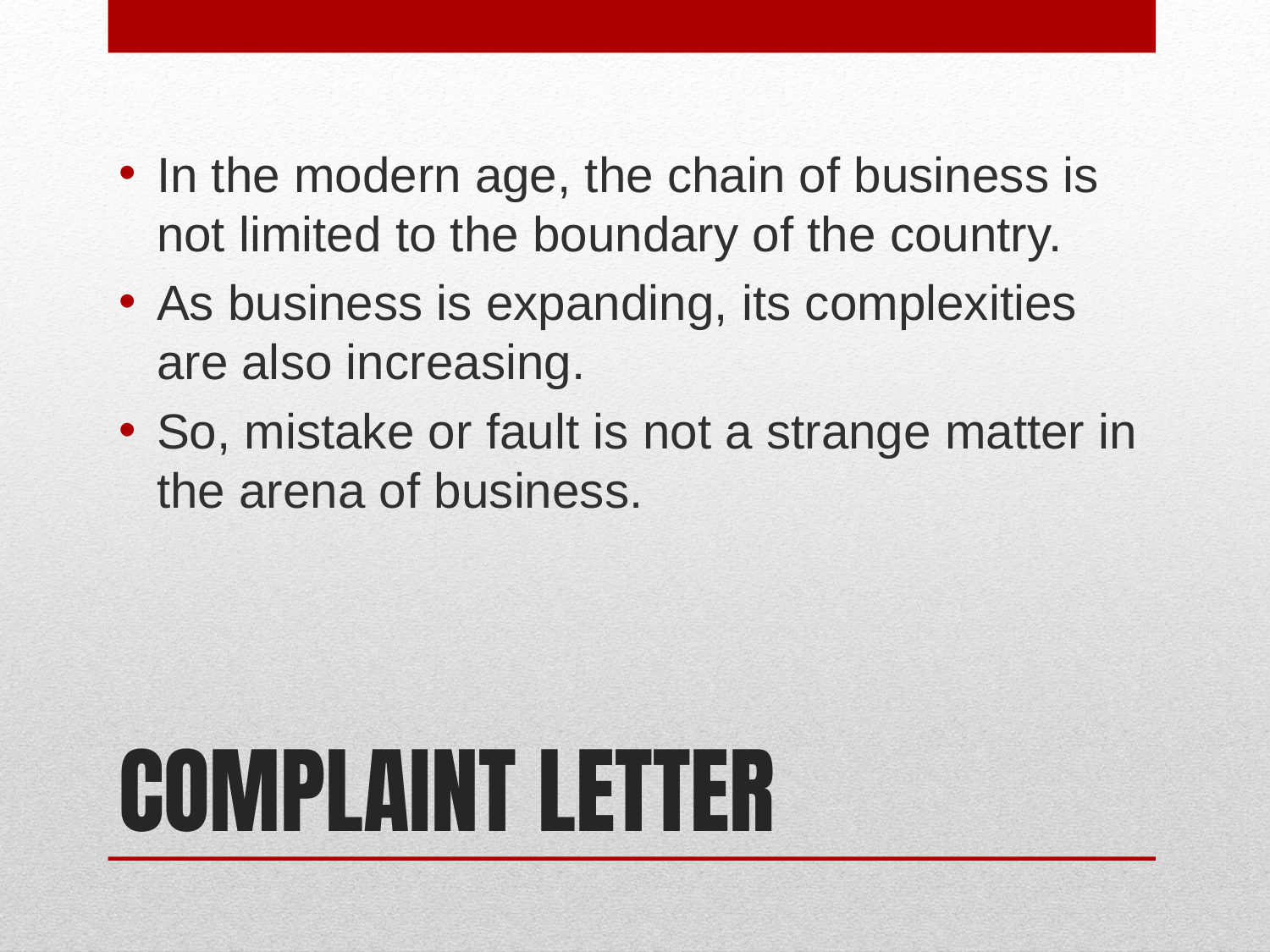

In the modern age, the chain of business is not limited to the boundary of the country.
As business is expanding, its complexities are also increasing.
So, mistake or fault is not a strange matter in the arena of business.

# COMPLAINT LETTER